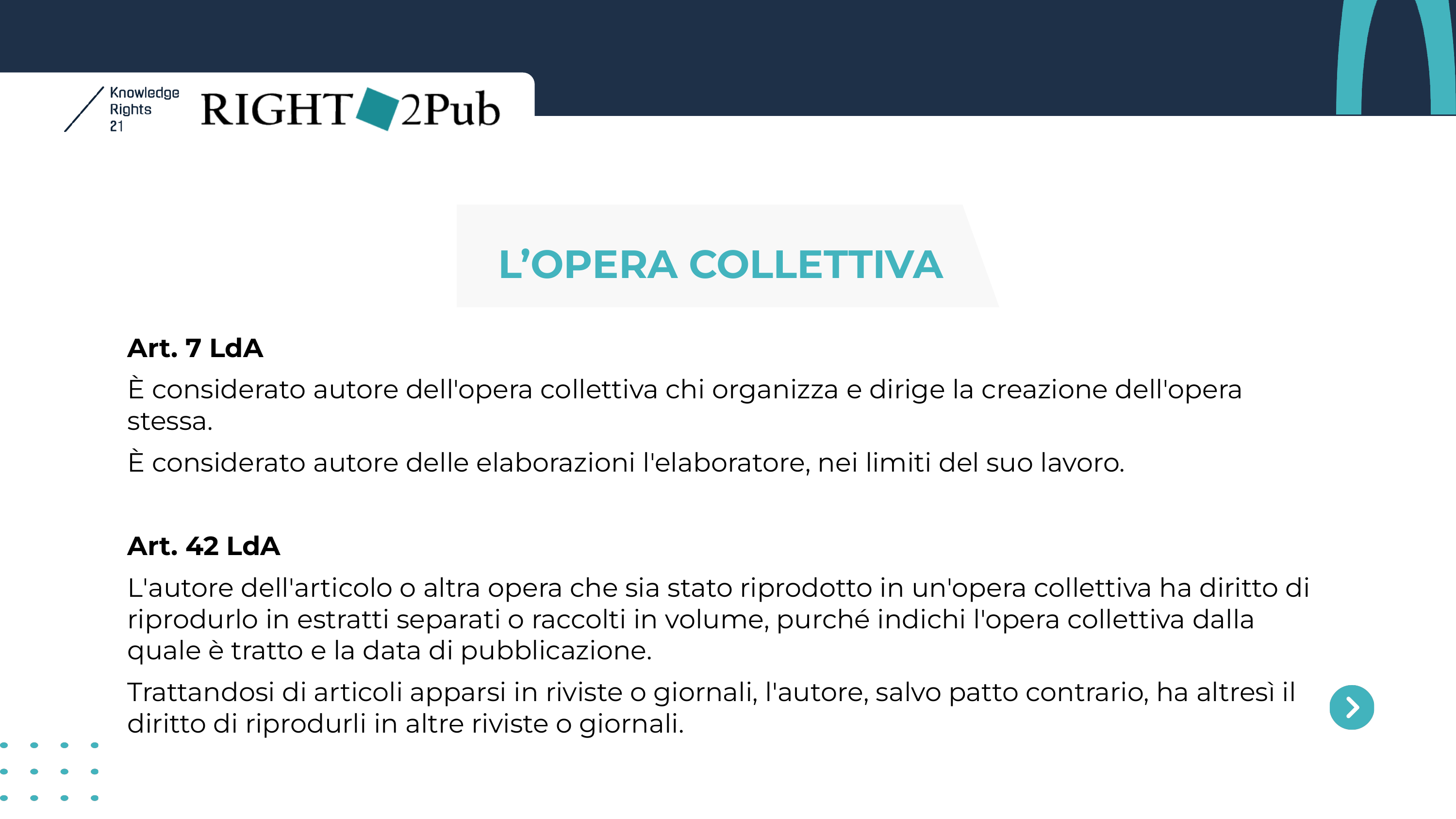

L’OPERA COLLETTIVA
Art. 7 LdA
È considerato autore dell'opera collettiva chi organizza e dirige la creazione dell'opera stessa.
È considerato autore delle elaborazioni l'elaboratore, nei limiti del suo lavoro.

Art. 42 LdA
L'autore dell'articolo o altra opera che sia stato riprodotto in un'opera collettiva ha diritto di riprodurlo in estratti separati o raccolti in volume, purché indichi l'opera collettiva dalla quale è tratto e la data di pubblicazione.
Trattandosi di articoli apparsi in riviste o giornali, l'autore, salvo patto contrario, ha altresì il diritto di riprodurli in altre riviste o giornali.